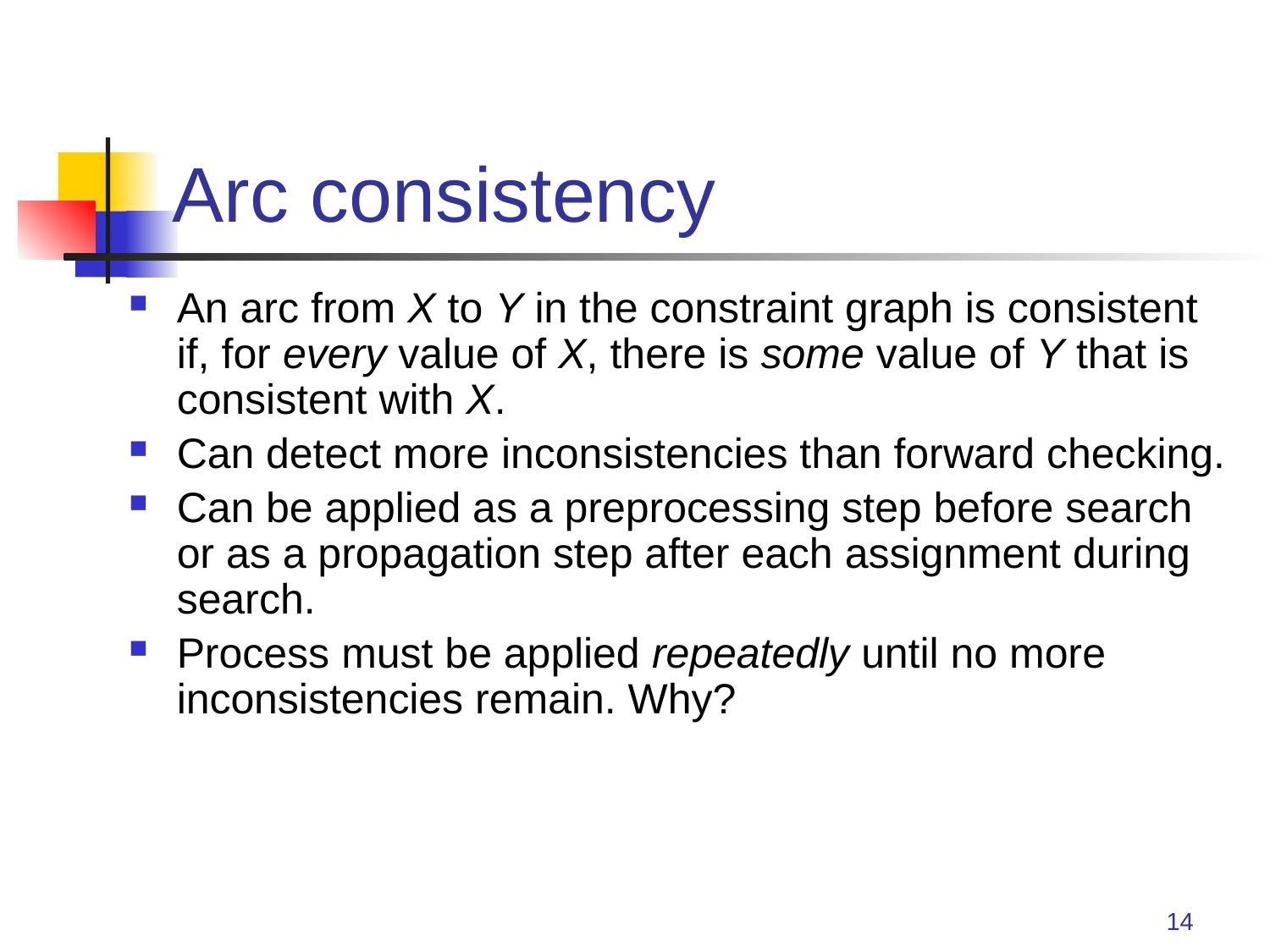

# Arc consistency
An arc from X to Y in the constraint graph is consistent if, for every value of X, there is some value of Y that is consistent with X.
Can detect more inconsistencies than forward checking.
Can be applied as a preprocessing step before search or as a propagation step after each assignment during search.
Process must be applied repeatedly until no more inconsistencies remain. Why?
14